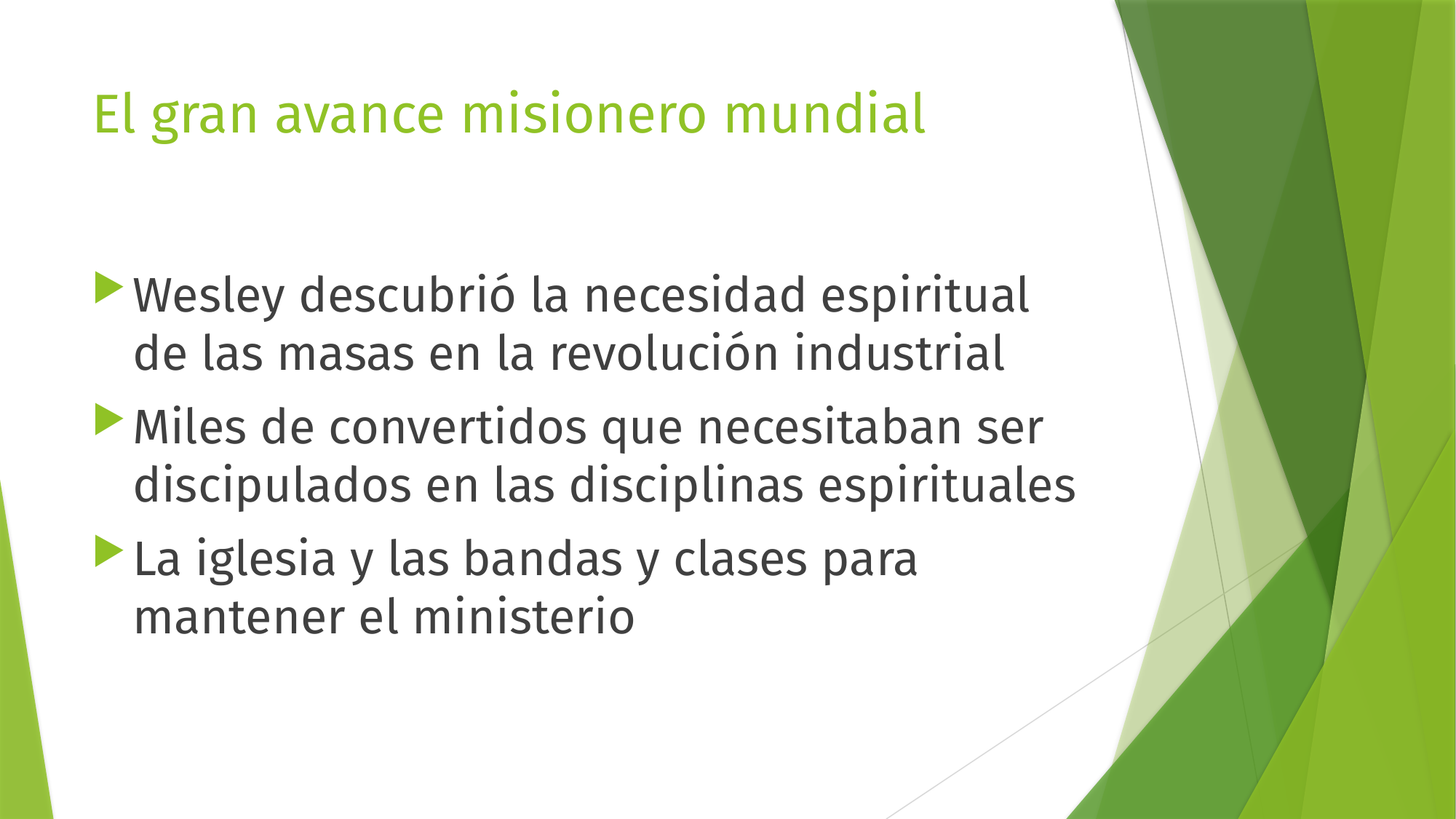

# El gran avance misionero mundial
Wesley descubrió la necesidad espiritual de las masas en la revolución industrial
Miles de convertidos que necesitaban ser discipulados en las disciplinas espirituales
La iglesia y las bandas y clases para mantener el ministerio